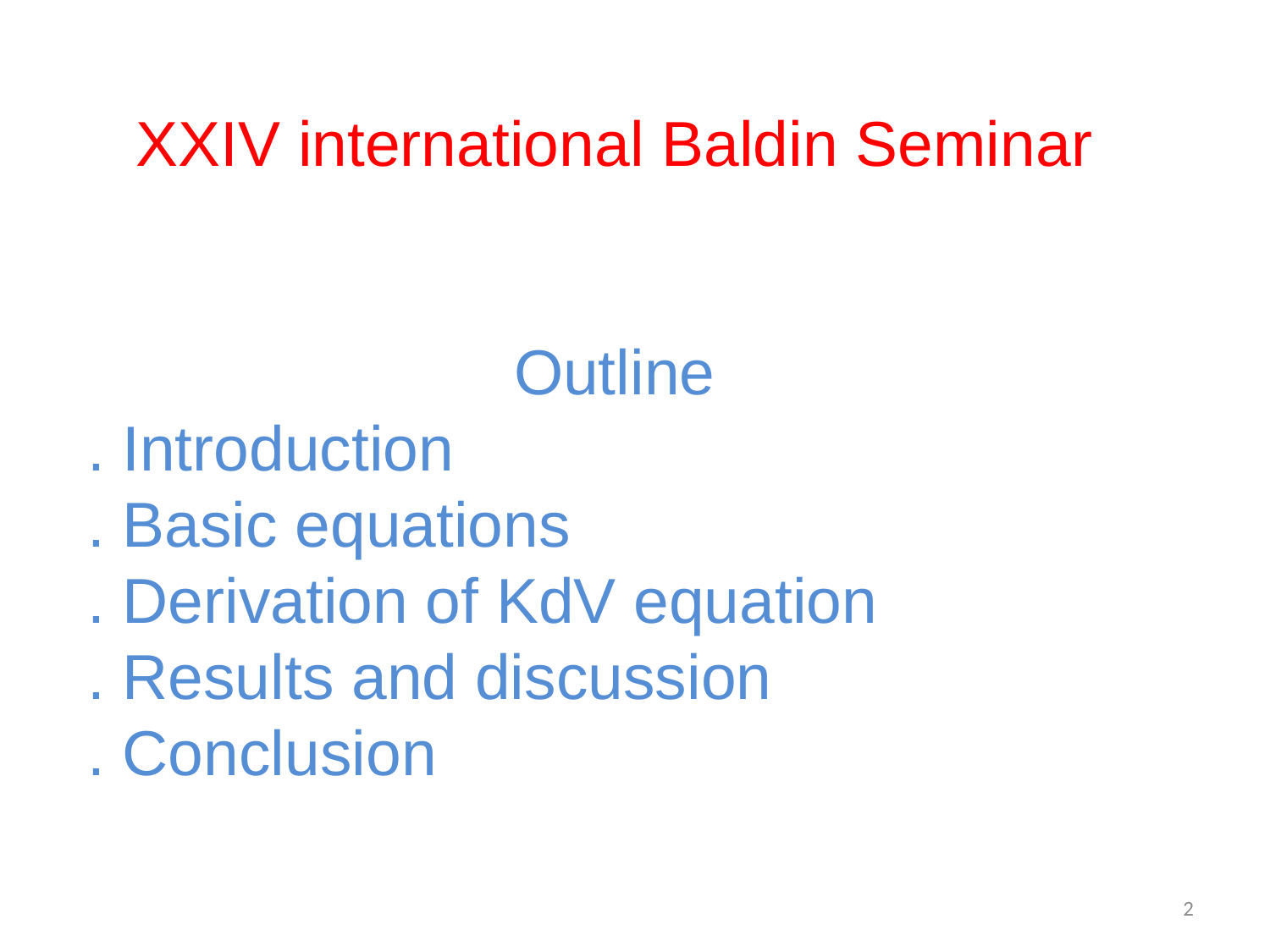

XXIV international Baldin Seminar

Outline
. Introduction
. Basic equations
. Derivation of KdV equation
. Results and discussion
. Conclusion
2